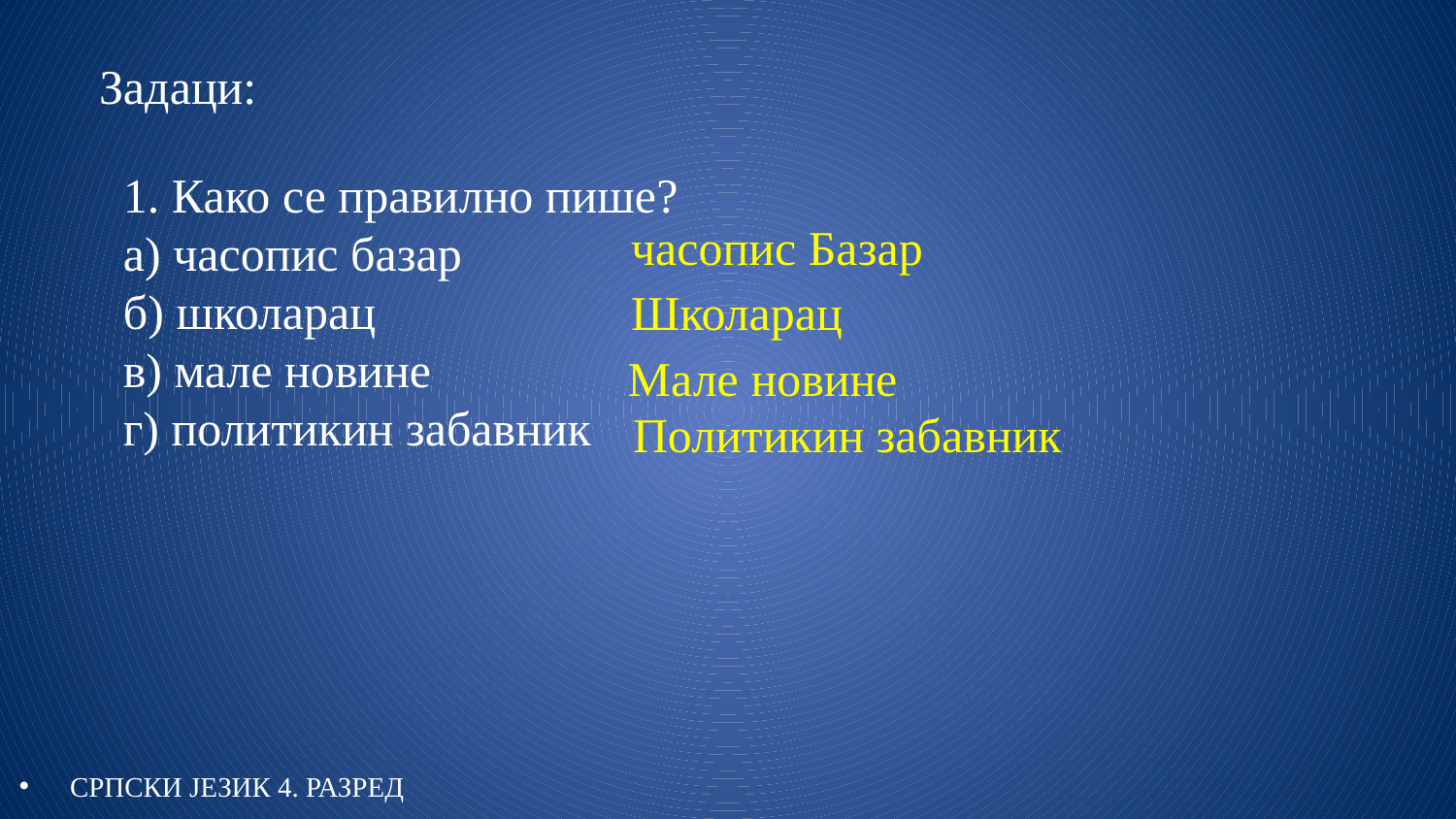

Задаци:

1. Како се правилно пише?
а) часопис базар
б) школарац
в) мале новине
г) политикин забавник
часопис Базар
Школарац
Мале новине
Политикин забавник
СРПСКИ ЈЕЗИК 4. РАЗРЕД